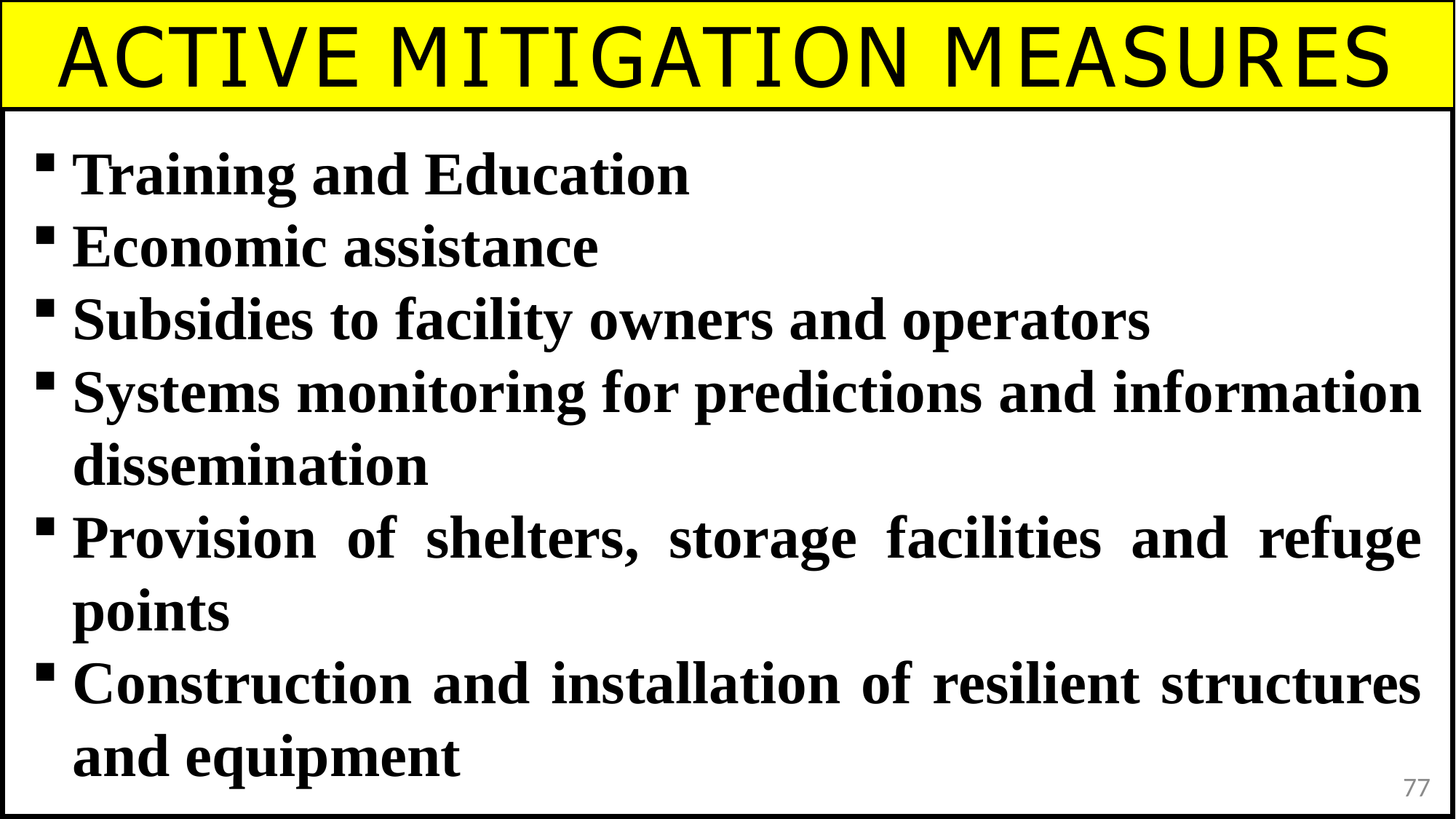

Source : http://www.lagons-plages.com/cyclones-tempetes-tropicales-caraibes.php
ACTIVE MITIGATION MEASURES
Training and Education
Economic assistance
Subsidies to facility owners and operators
Systems monitoring for predictions and information dissemination
Provision of shelters, storage facilities and refuge points
Construction and installation of resilient structures and equipment
77